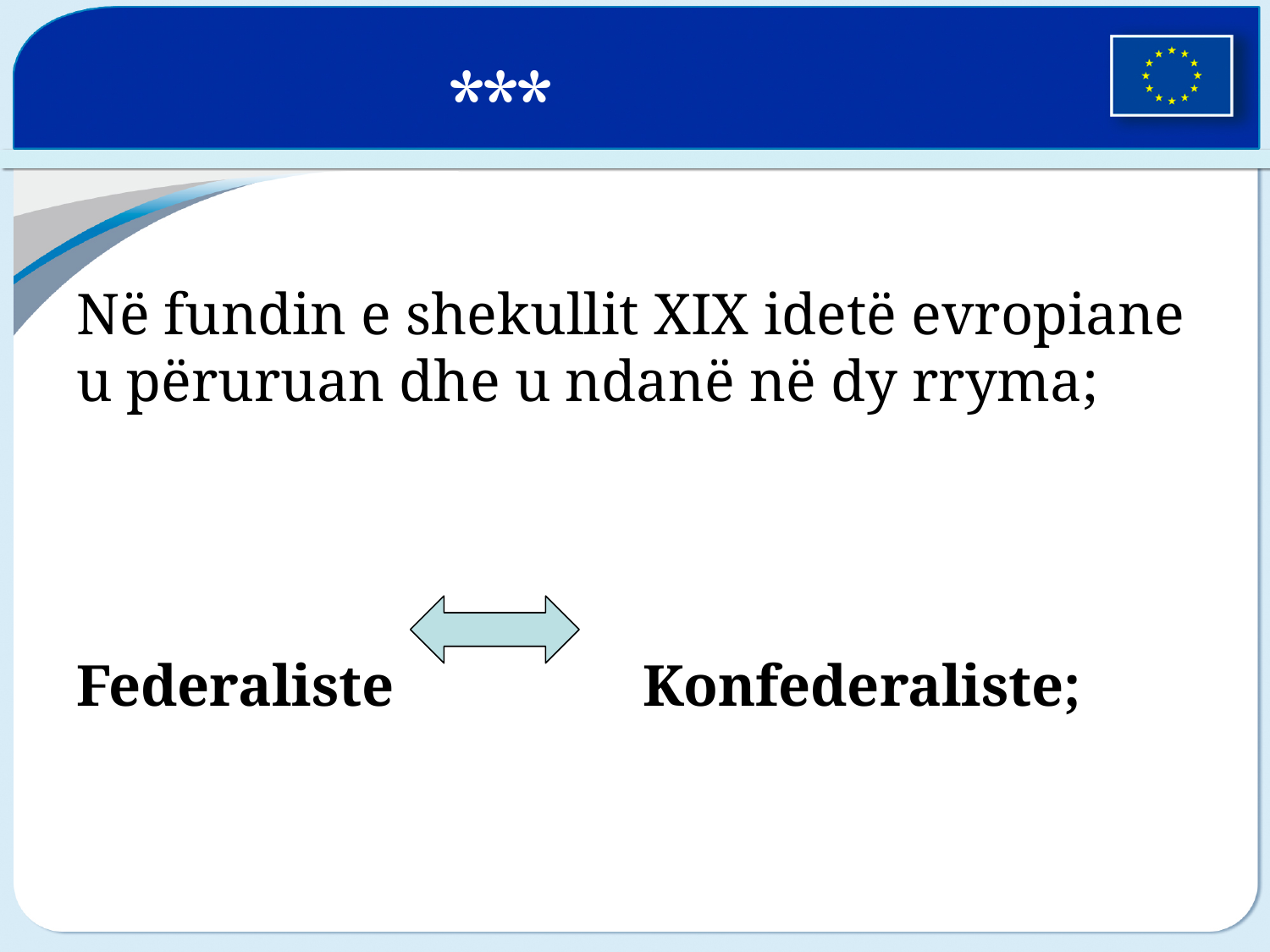

# ***

Në fundin e shekullit XIX idetë evropiane u përuruan dhe u ndanë në dy rryma;

Federaliste                 Konfederaliste;